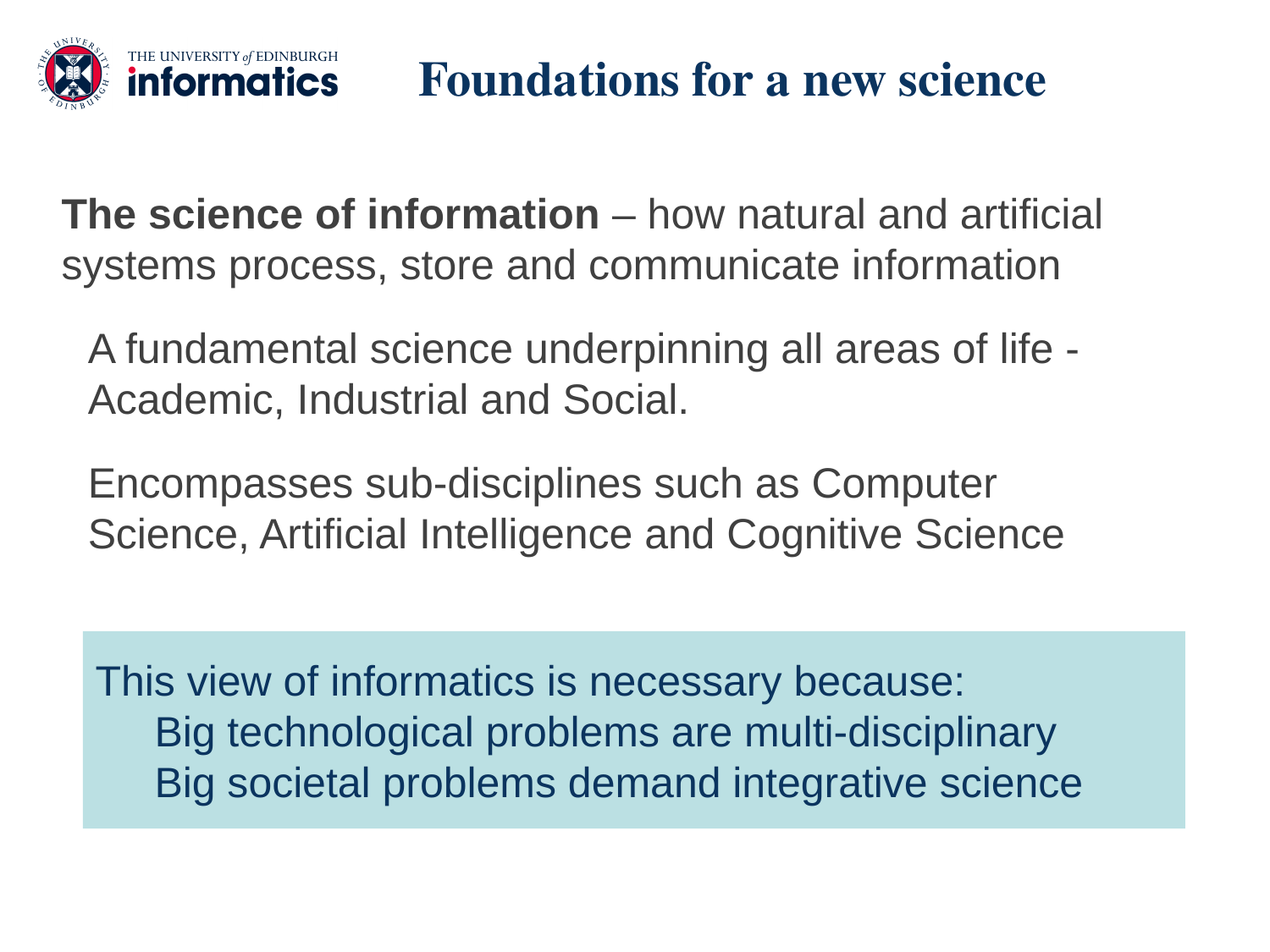

# Foundations for a new science
The science of information – how natural and artificial systems process, store and communicate information

A fundamental science underpinning all areas of life - Academic, Industrial and Social.

Encompasses sub-disciplines such as Computer Science, Artificial Intelligence and Cognitive Science

This view of informatics is necessary because:
     Big technological problems are multi-disciplinary
     Big societal problems demand integrative science